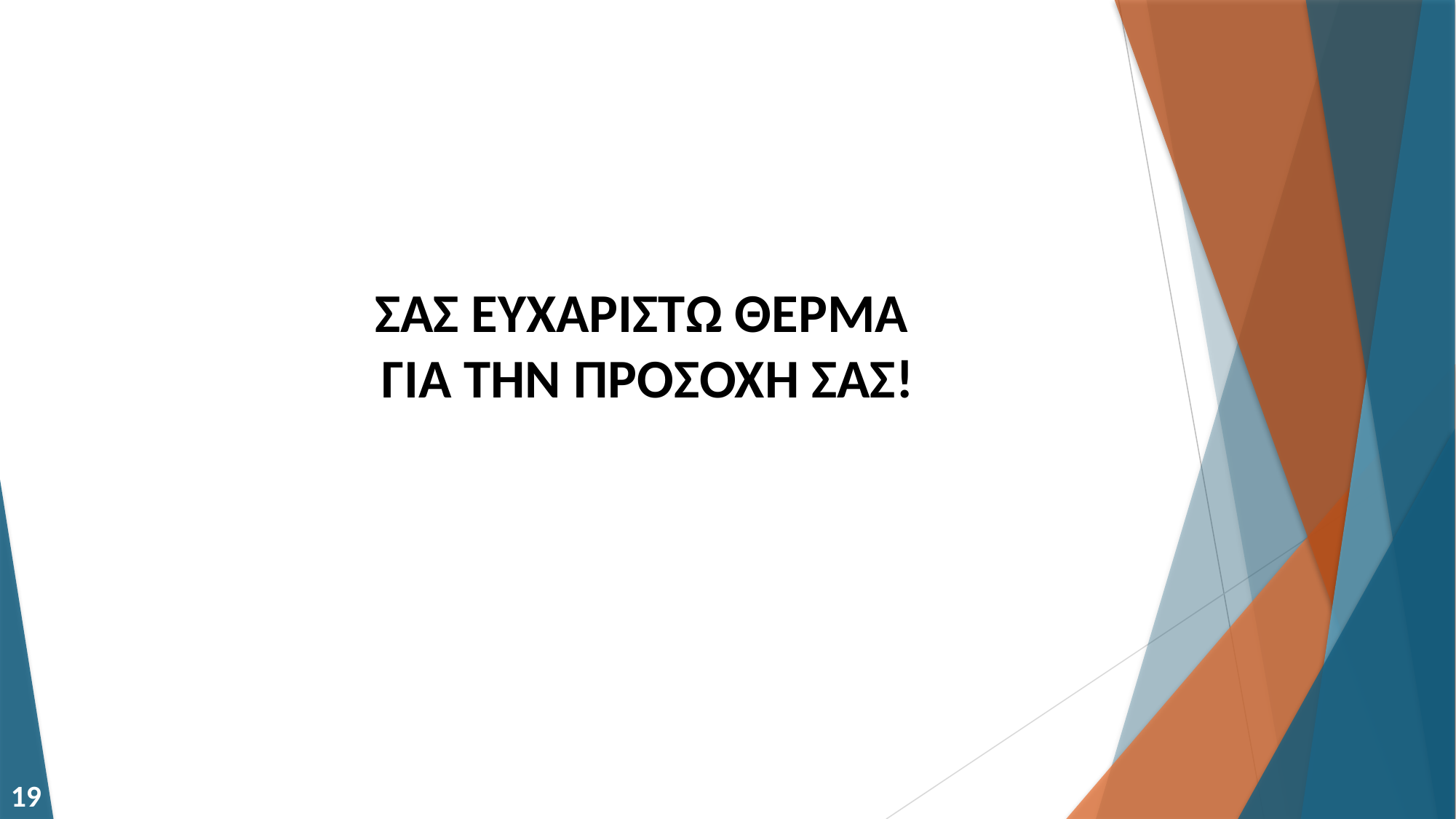

# ΣΑΣ ΕΥΧΑΡΙΣΤΩ ΘΕΡΜΑ ΓΙΑ ΤΗΝ ΠΡΟΣΟΧΗ ΣΑΣ!

19